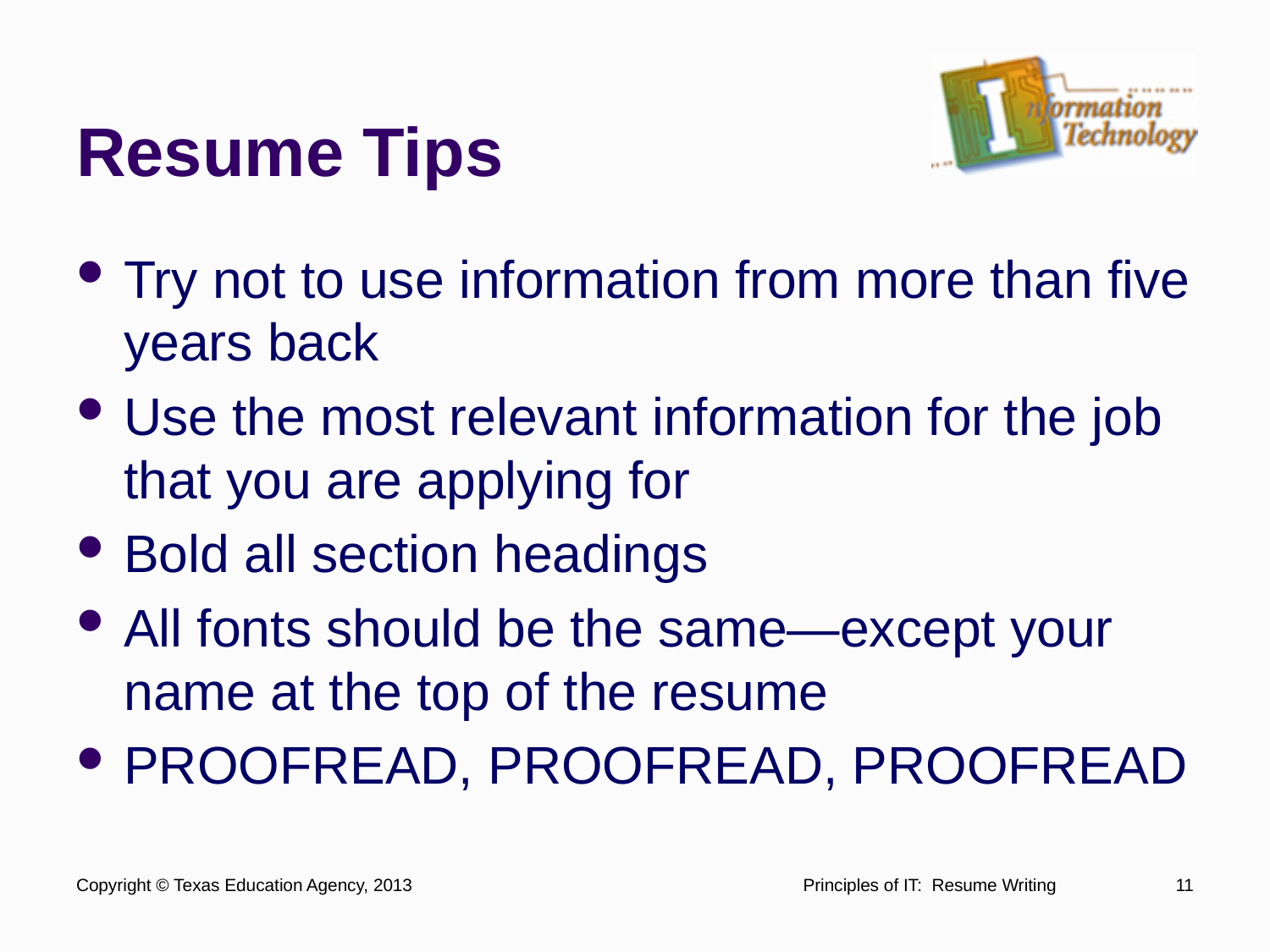

# Resume Tips
Try not to use information from more than five years back
Use the most relevant information for the job that you are applying for
Bold all section headings
All fonts should be the same—except your name at the top of the resume
PROOFREAD, PROOFREAD, PROOFREAD

Copyright © Texas Education Agency, 2013
Principles of IT:  Resume Writing
11